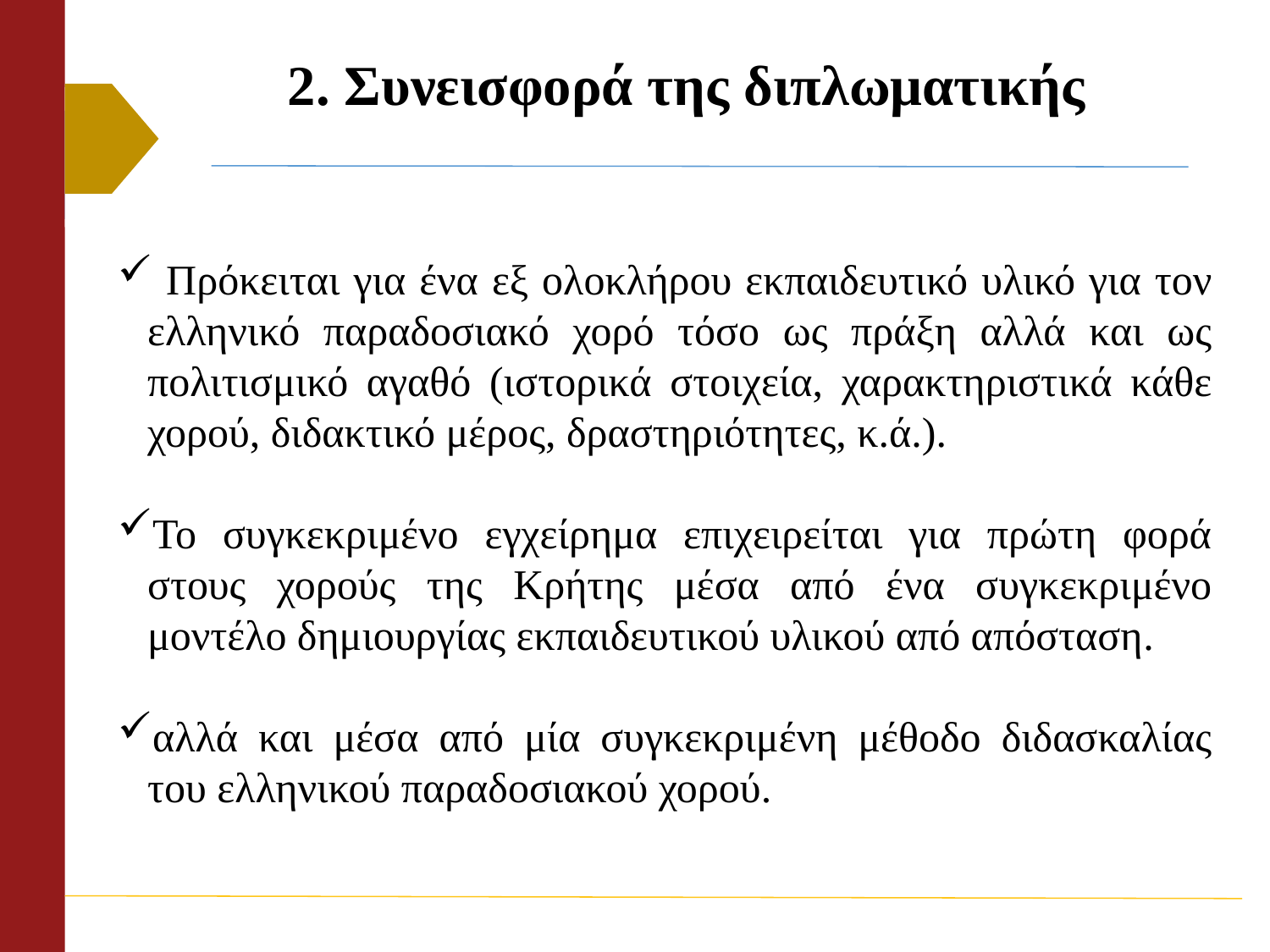

# 2. Συνεισφορά της διπλωματικής
 Πρόκειται για ένα εξ ολοκλήρου εκπαιδευτικό υλικό για τον ελληνικό παραδοσιακό χορό τόσο ως πράξη αλλά και ως πολιτισμικό αγαθό (ιστορικά στοιχεία, χαρακτηριστικά κάθε χορού, διδακτικό μέρος, δραστηριότητες, κ.ά.).

Το συγκεκριμένο εγχείρημα επιχειρείται για πρώτη φορά στους χορούς της Κρήτης μέσα από ένα συγκεκριμένο μοντέλο δημιουργίας εκπαιδευτικού υλικού από απόσταση.

αλλά και μέσα από μία συγκεκριμένη μέθοδο διδασκαλίας του ελληνικού παραδοσιακού χορού.